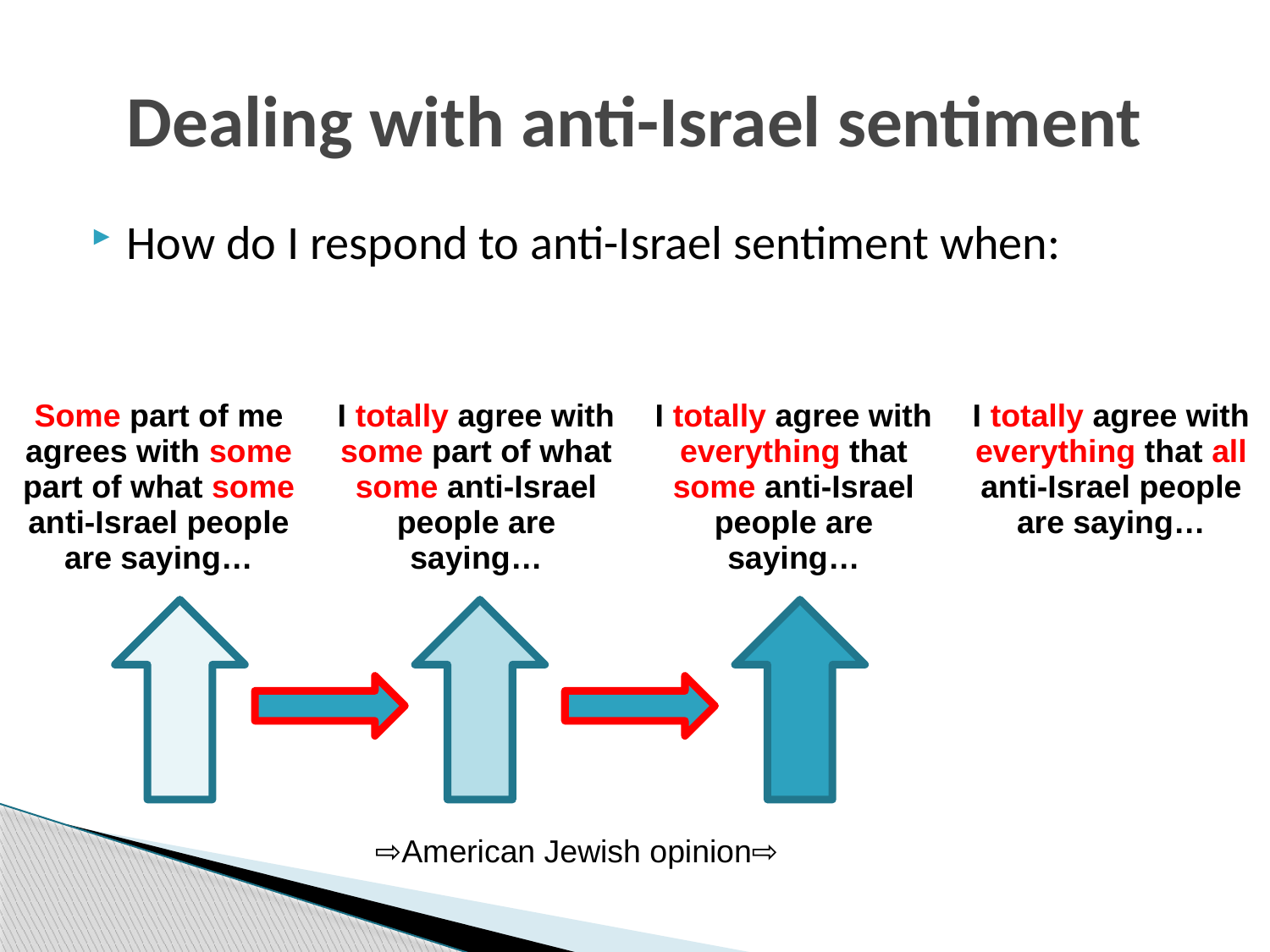

# Dealing with anti-Israel sentiment
How do I respond to anti-Israel sentiment when:

| Some part of me agrees with some part of what some anti-Israel people are saying… | I totally agree with some part of what some anti-Israel people are saying… | I totally agree with everything that some anti-Israel people are saying… | I totally agree with everything that all anti-Israel people are saying… |
| --- | --- | --- | --- |

⇨American Jewish opinion⇨